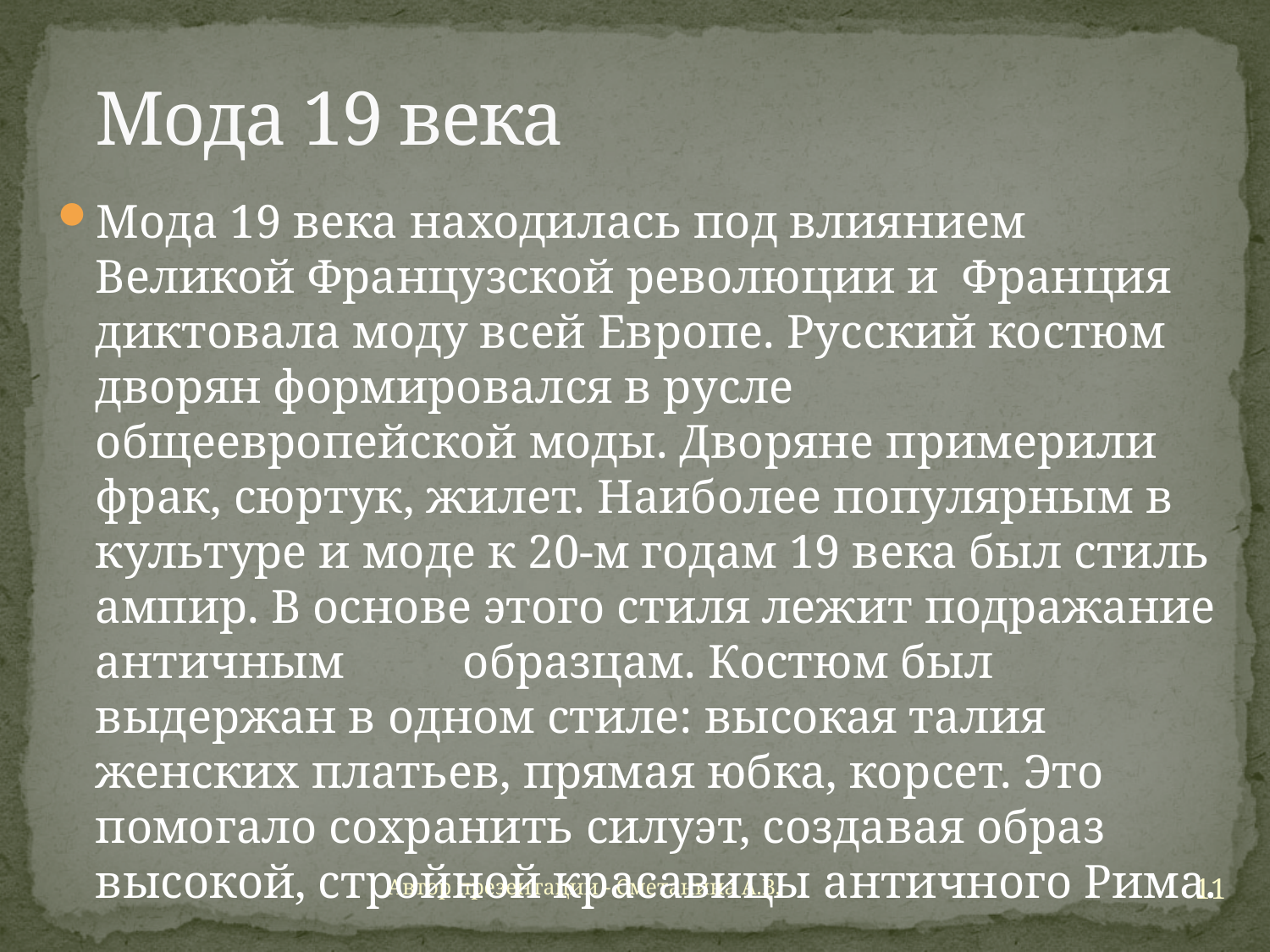

# Мода 19 века
Мода 19 века находилась под влиянием Великой Французской революции и  Франция диктовала моду всей Европе. Русский костюм дворян формировался в русле общеевропейской моды. Дворяне примерили фрак, сюртук, жилет. Наиболее популярным в культуре и моде к 20-м годам 19 века был стиль ампир. В основе этого стиля лежит подражание античным          образцам. Костюм был выдержан в одном стиле: высокая талия женских платьев, прямая юбка, корсет. Это помогало сохранить силуэт, создавая образ высокой, стройной красавицы античного Рима.
11
Автор презентации - Сметанина А.В.